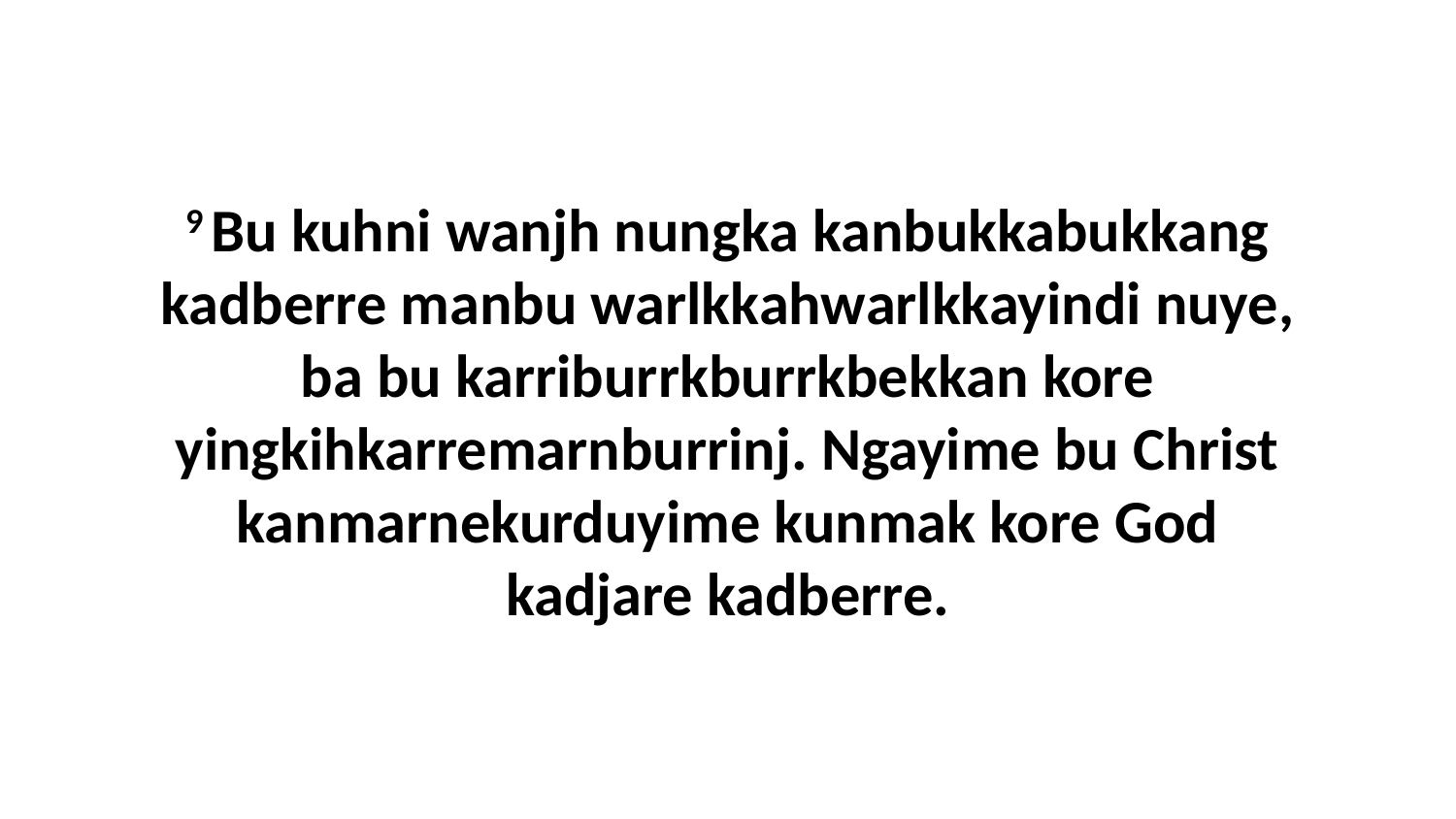

9 Bu kuhni wanjh nungka kanbukkabukkang kadberre manbu warlkkahwarlkkayindi nuye, ba bu karriburrkburrkbekkan kore yingkihkarremarnburrinj. Ngayime bu Christ kanmarnekurduyime kunmak kore God kadjare kadberre.